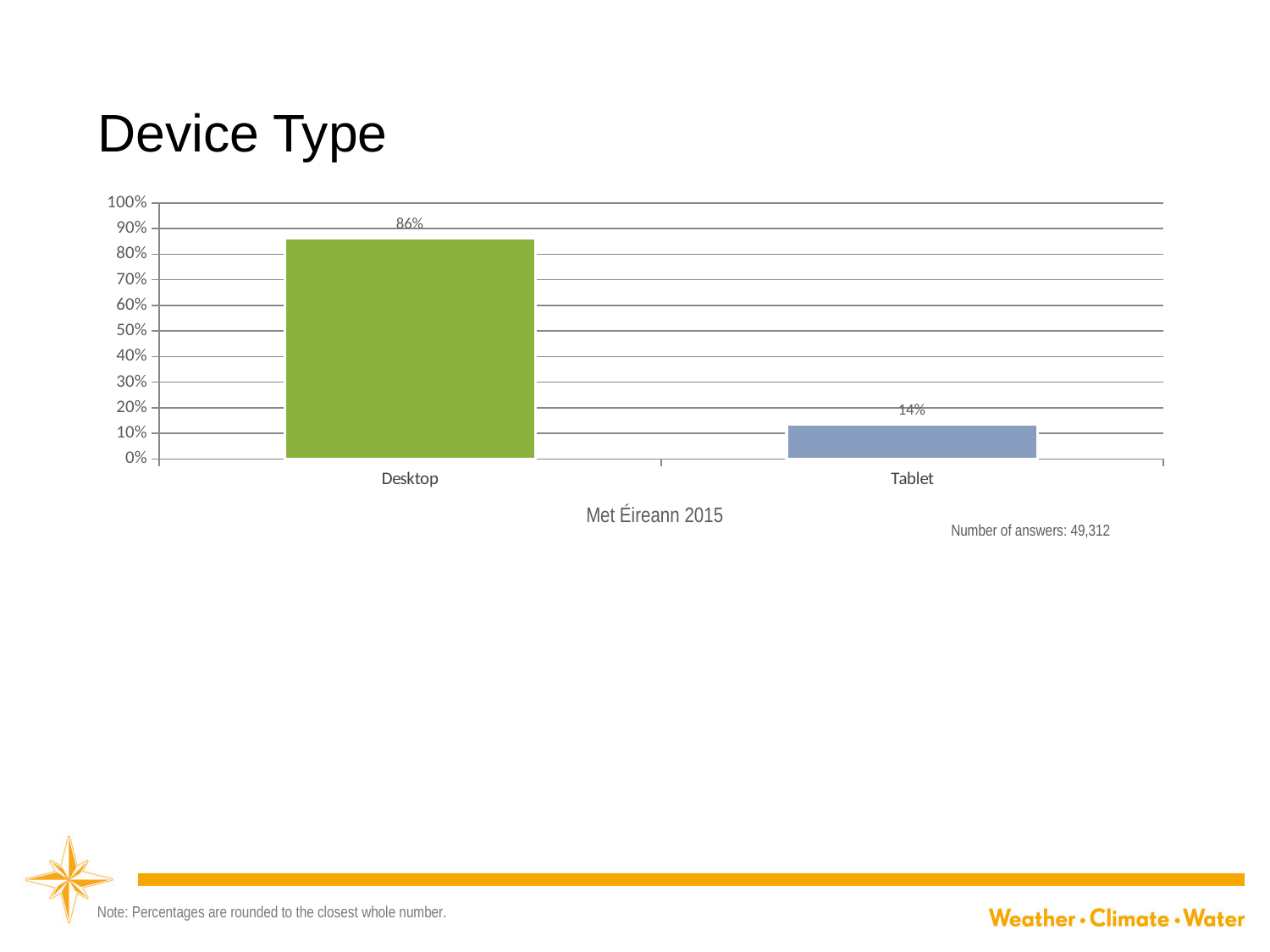

# Device Type

### Chart

| Category |  |
|---|---|
| Desktop | 0.8635626216742375 |
| Tablet | 0.1364373783257626 |
Met Éireann 2015
 Number of answers: 49,312

Note: Percentages are rounded to the closest whole number.